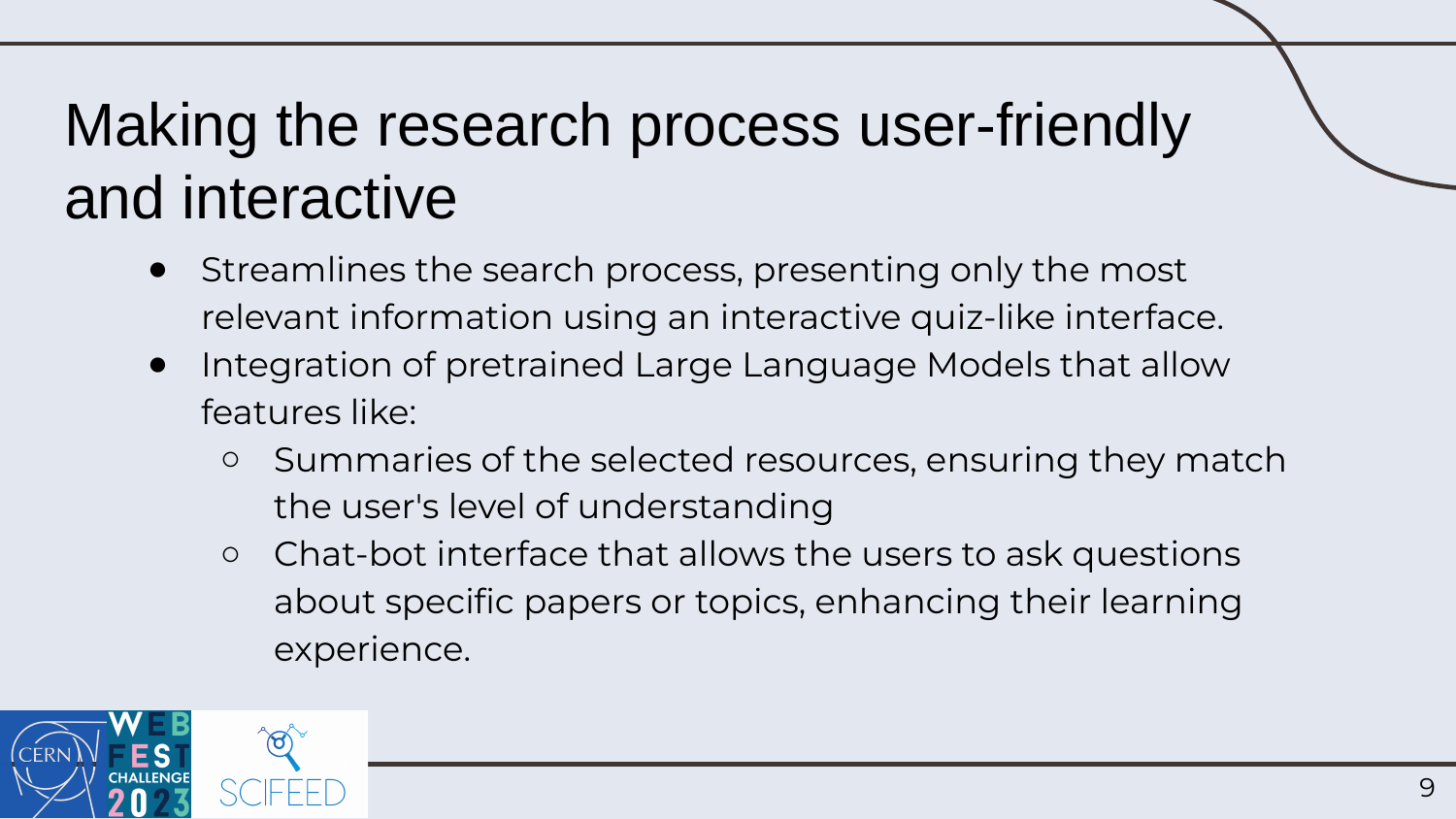

# Making the research process user-friendly and interactive

Streamlines the search process, presenting only the most relevant information using an interactive quiz-like interface.
Integration of pretrained Large Language Models that allow features like:
Summaries of the selected resources, ensuring they match the user's level of understanding
Chat-bot interface that allows the users to ask questions about specific papers or topics, enhancing their learning experience.
9